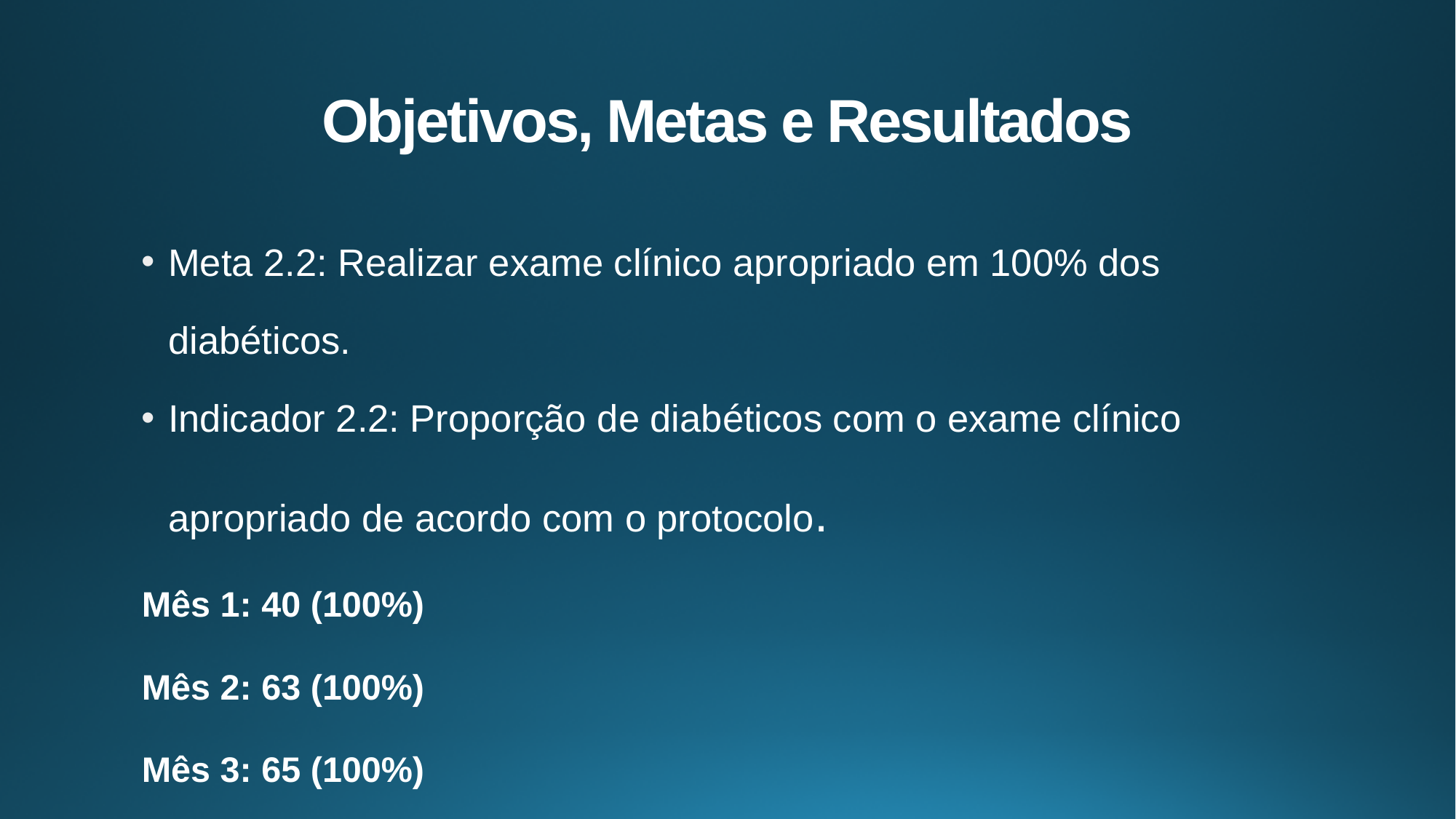

# Objetivos, Metas e Resultados
Meta 2.2: Realizar exame clínico apropriado em 100% dos diabéticos.
Indicador 2.2: Proporção de diabéticos com o exame clínico apropriado de acordo com o protocolo.
Mês 1: 40 (100%)
Mês 2: 63 (100%)
Mês 3: 65 (100%)